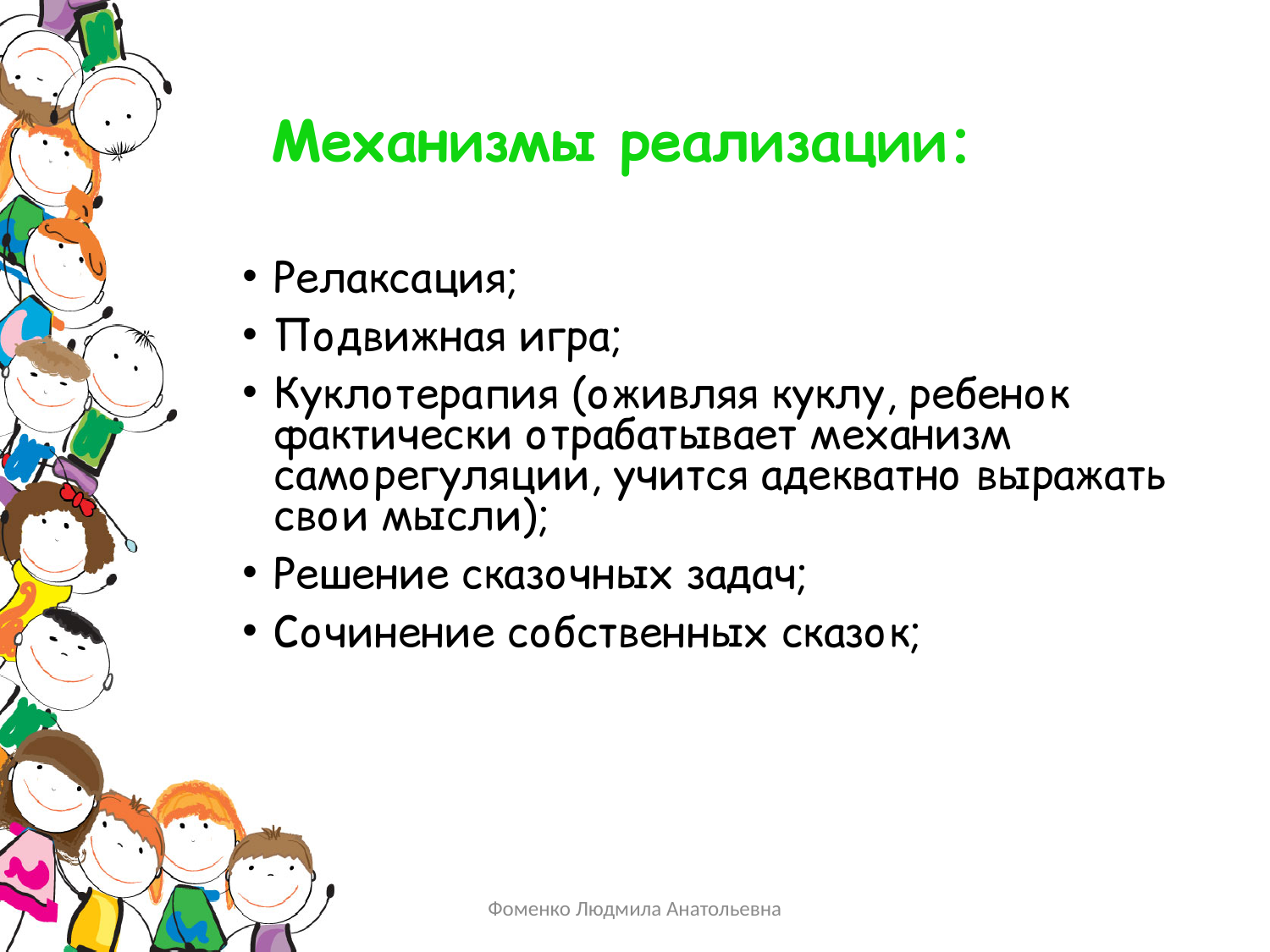

# Механизмы реализации:
Релаксация;
Подвижная игра;
Куклотерапия (оживляя куклу, ребенок фактически отрабатывает механизм саморегуляции, учится адекватно выражать свои мысли);
Решение сказочных задач;
Сочинение собственных сказок;
Фоменко Людмила Анатольевна